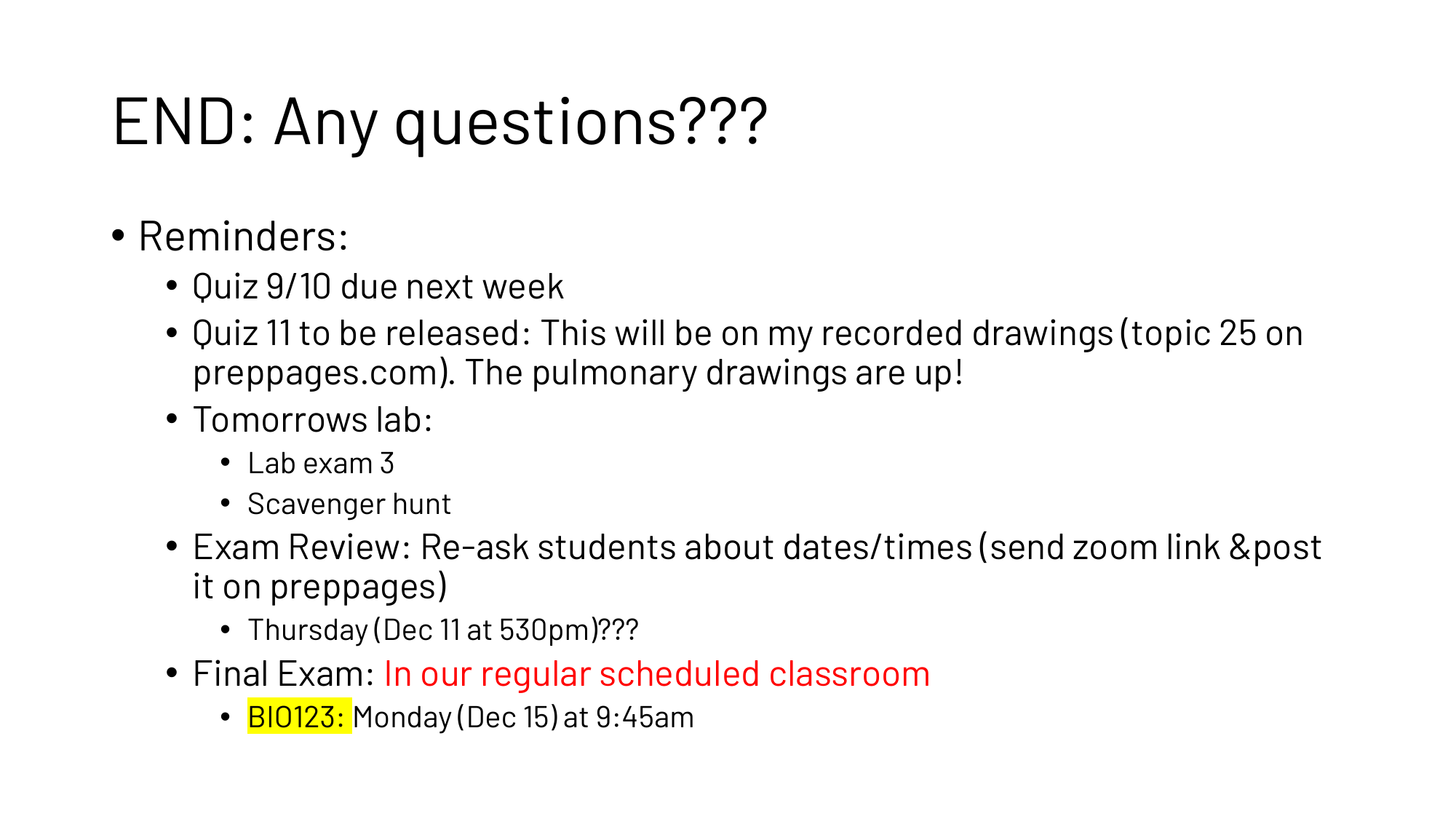

# END: Any questions???
Reminders:
Quiz 9/10 due next week
Quiz 11 to be released: This will be on my recorded drawings (topic 25 on preppages.com). The pulmonary drawings are up!
Tomorrows lab:
Lab exam 3
Scavenger hunt
Exam Review: Re-ask students about dates/times (send zoom link &post it on preppages)
Thursday (Dec 11 at 530pm)???
Final Exam: In our regular scheduled classroom
BIO123: Monday (Dec 15) at 9:45am